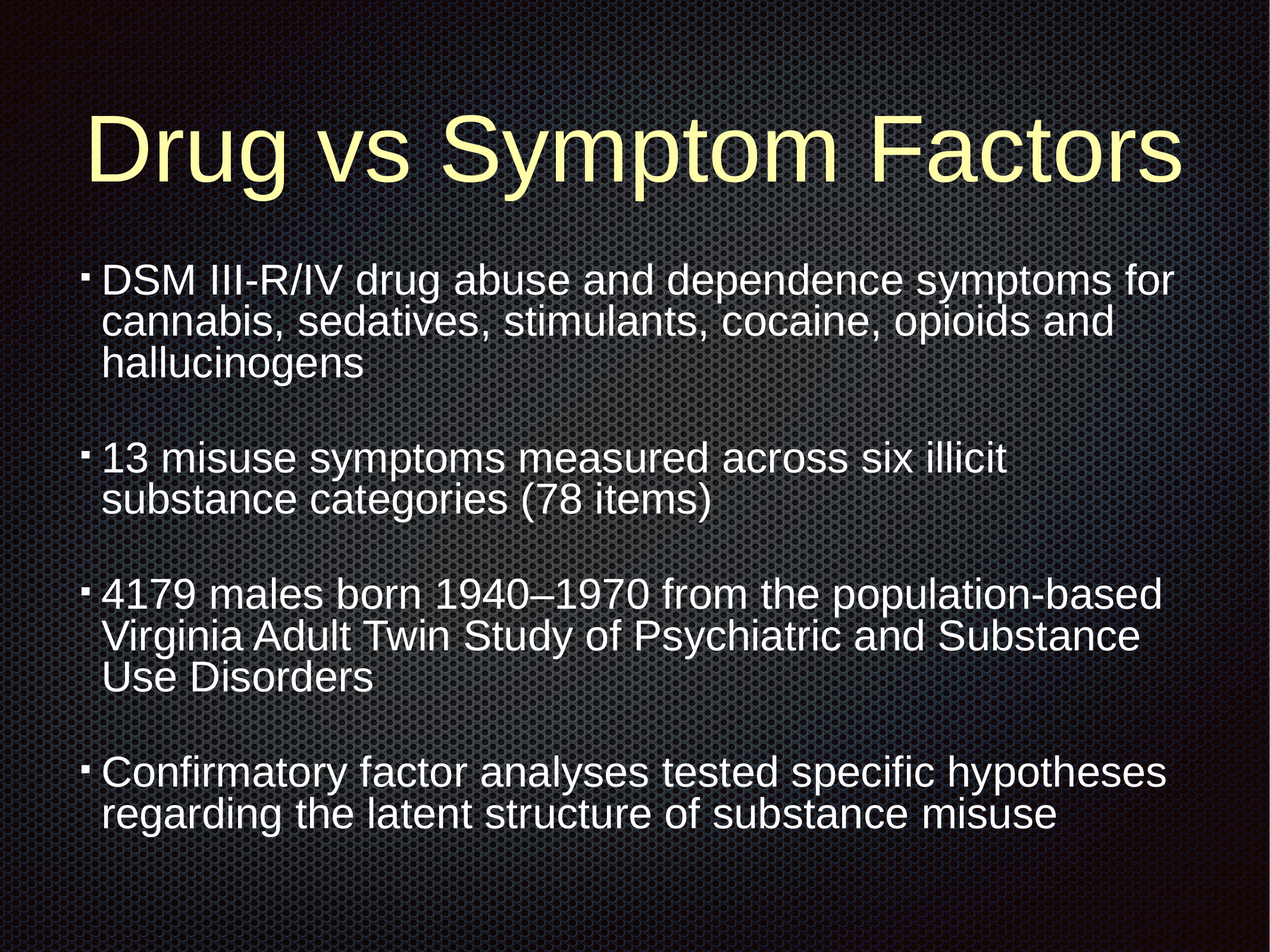

# Drug vs Symptom Factors
DSM III-R/IV drug abuse and dependence symptoms for cannabis, sedatives, stimulants, cocaine, opioids and hallucinogens

13 misuse symptoms measured across six illicit substance categories (78 items)

4179 males born 1940–1970 from the population-based Virginia Adult Twin Study of Psychiatric and Substance Use Disorders

Confirmatory factor analyses tested specific hypotheses regarding the latent structure of substance misuse